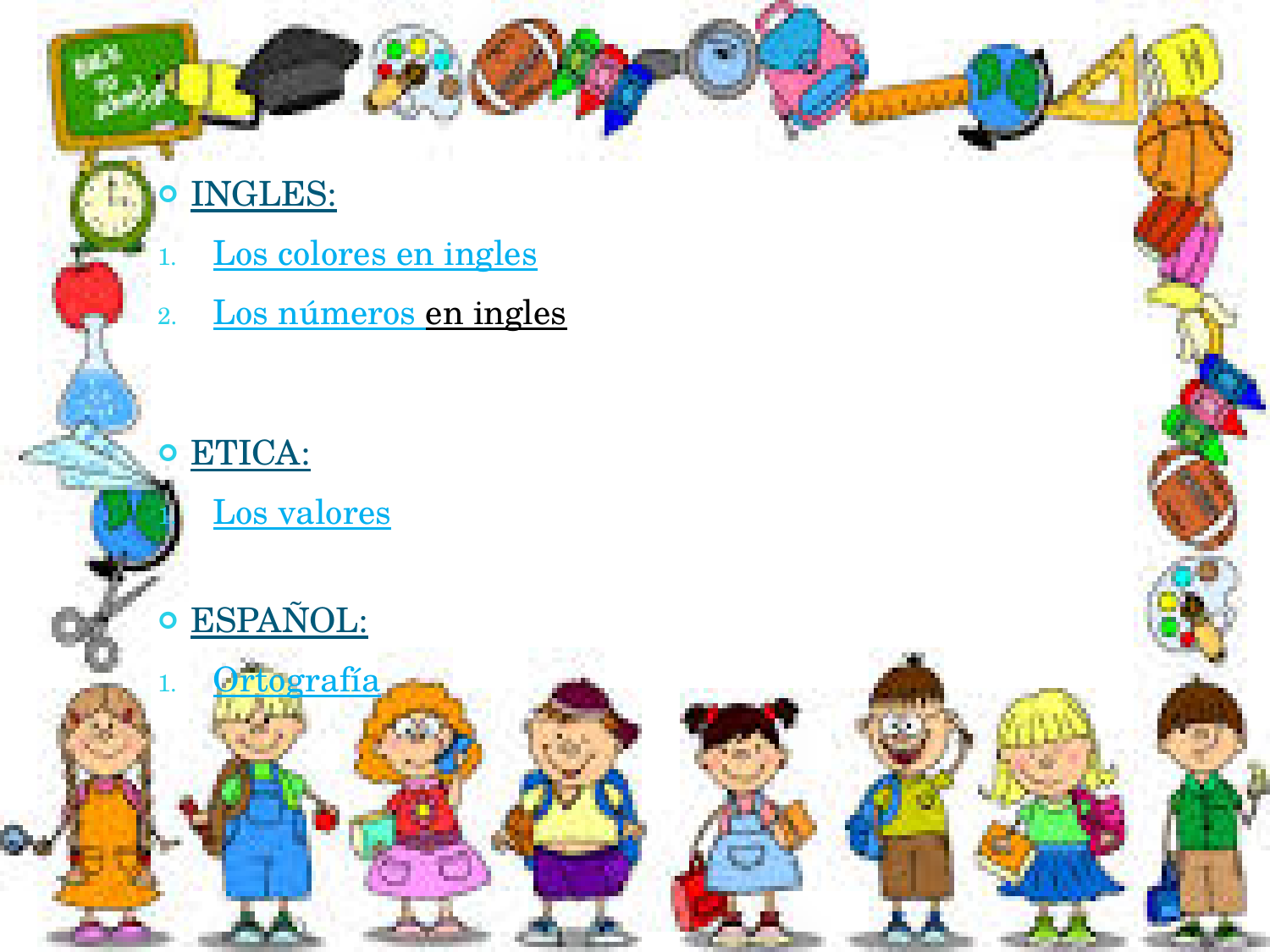

INGLES:
Los colores en ingles
Los números en ingles
ETICA:
Los valores

ESPAÑOL:
Ortografía